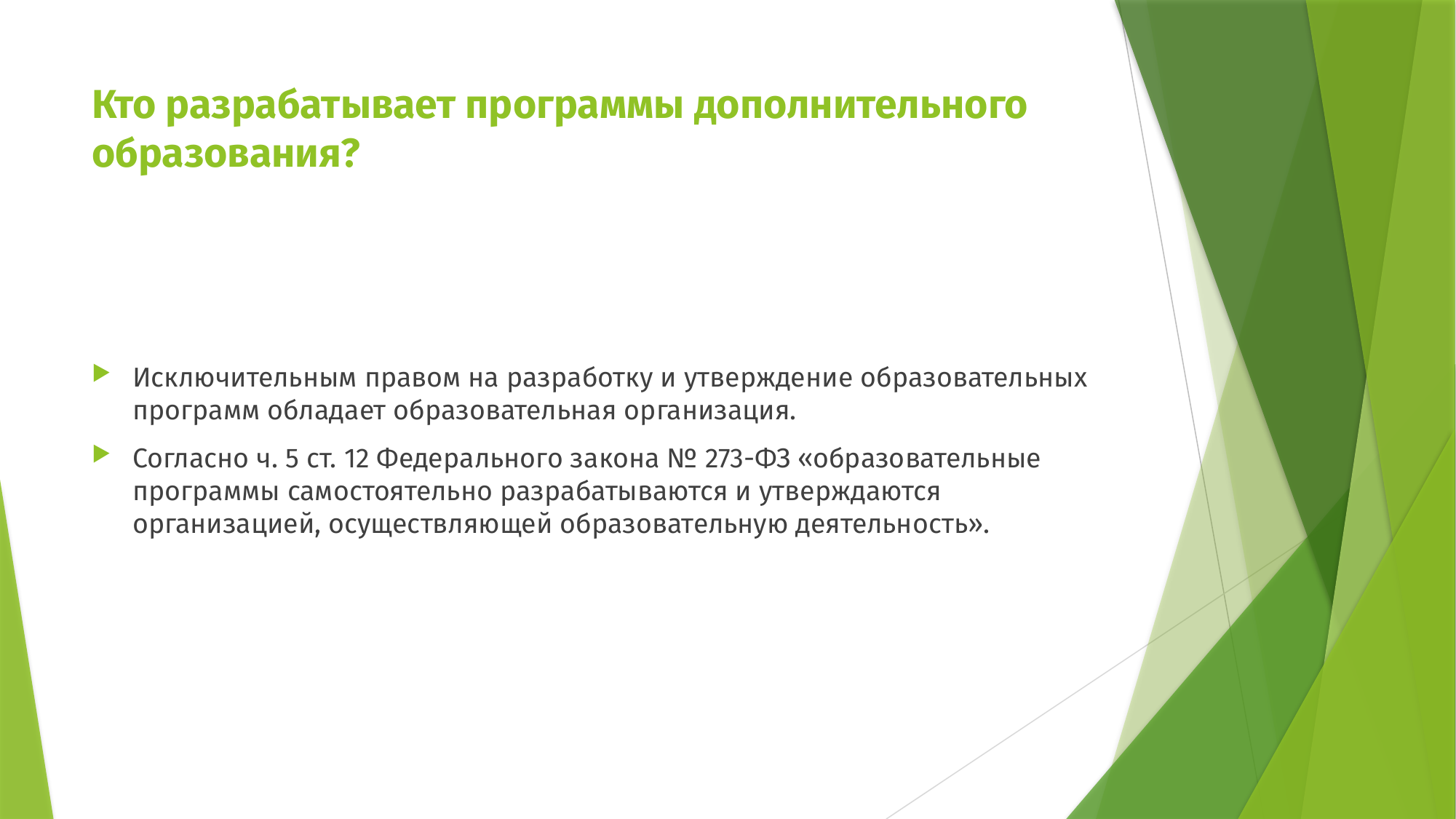

# Кто разрабатывает программы дополнительного образования?

Исключительным правом на разработку и утверждение образовательных программ обладает образовательная организация.
Согласно ч. 5 ст. 12 Федерального закона № 273-ФЗ «образовательные программы самостоятельно разрабатываются и утверждаются организацией, осуществляющей образовательную деятельность».